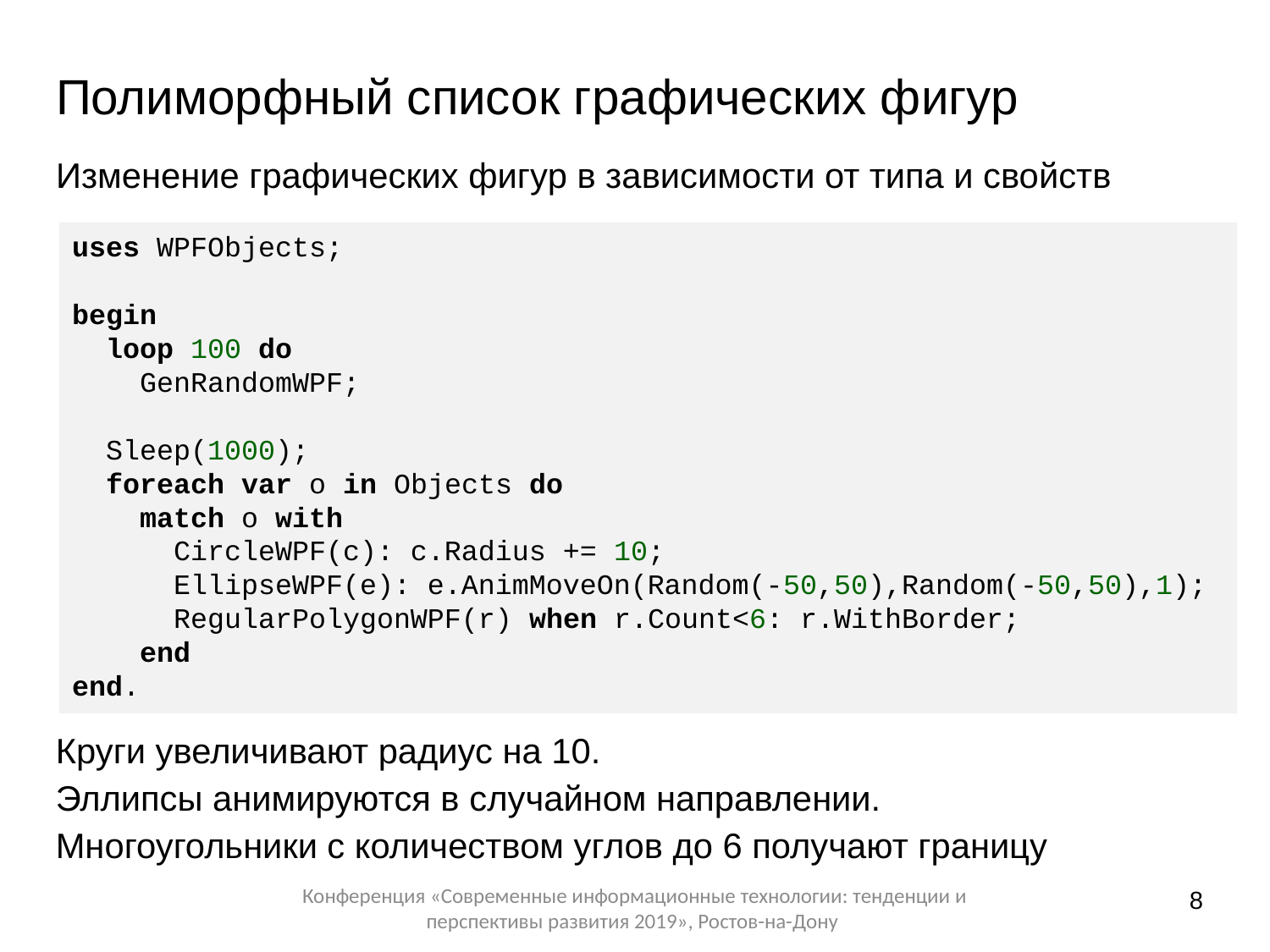

# Полиморфный список графических фигур
Изменение графических фигур в зависимости от типа и свойств
uses WPFObjects;

begin
  loop 100 do
    GenRandomWPF;

  Sleep(1000);
  foreach var o in Objects do
    match o with
      CircleWPF(c): c.Radius += 10;
      EllipseWPF(e): e.AnimMoveOn(Random(-50,50),Random(-50,50),1);
      RegularPolygonWPF(r) when r.Count<6: r.WithBorder;
    end
end.

Круги увеличивают радиус на 10.
Эллипсы анимируются в случайном направлении.
Многоугольники с количеством углов до 6 получают границу
8
Конференция «Современные информационные технологии: тенденции и перспективы развития 2019», Ростов-на-Дону